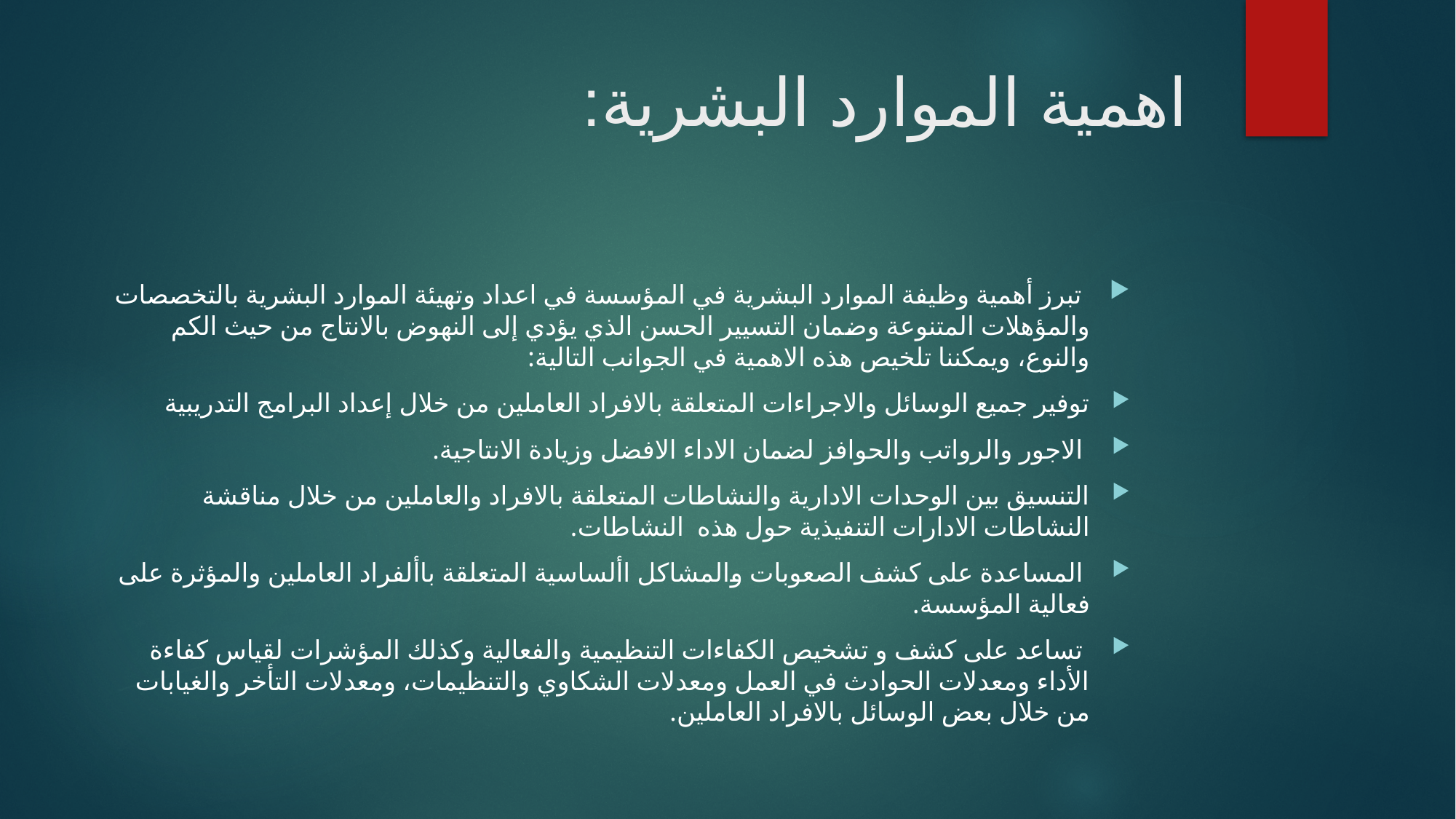

# اهمية الموارد البشرية:

 تبرز أهمية وظيفة الموارد البشرية في المؤسسة في اعداد وتهيئة الموارد البشرية بالتخصصات والمؤهلات المتنوعة وضمان التسيير الحسن الذي يؤدي إلى النهوض بالانتاج من حيث الكم والنوع، ويمكننا تلخيص هذه الاهمية في الجوانب التالية:
توفير جميع الوسائل والاجراءات المتعلقة بالافراد العاملين من خلال إعداد البرامج التدريبية
 الاجور والرواتب والحوافز لضمان الاداء الافضل وزيادة الانتاجية.
التنسيق بين الوحدات الادارية والنشاطات المتعلقة بالافراد والعاملين من خلال مناقشة النشاطات الادارات التنفيذية حول هذه  النشاطات.
 المساعدة على كشف الصعوبات والمشاكل األساسية المتعلقة باألفراد العاملين والمؤثرة على فعالية المؤسسة.
 تساعد على كشف و تشخيص الكفاءات التنظيمية والفعالية وكذلك المؤشرات لقياس كفاءة الأداء ومعدلات الحوادث في العمل ومعدلات الشكاوي والتنظيمات، ومعدلات التأخر والغيابات من خلال بعض الوسائل بالافراد العاملين.